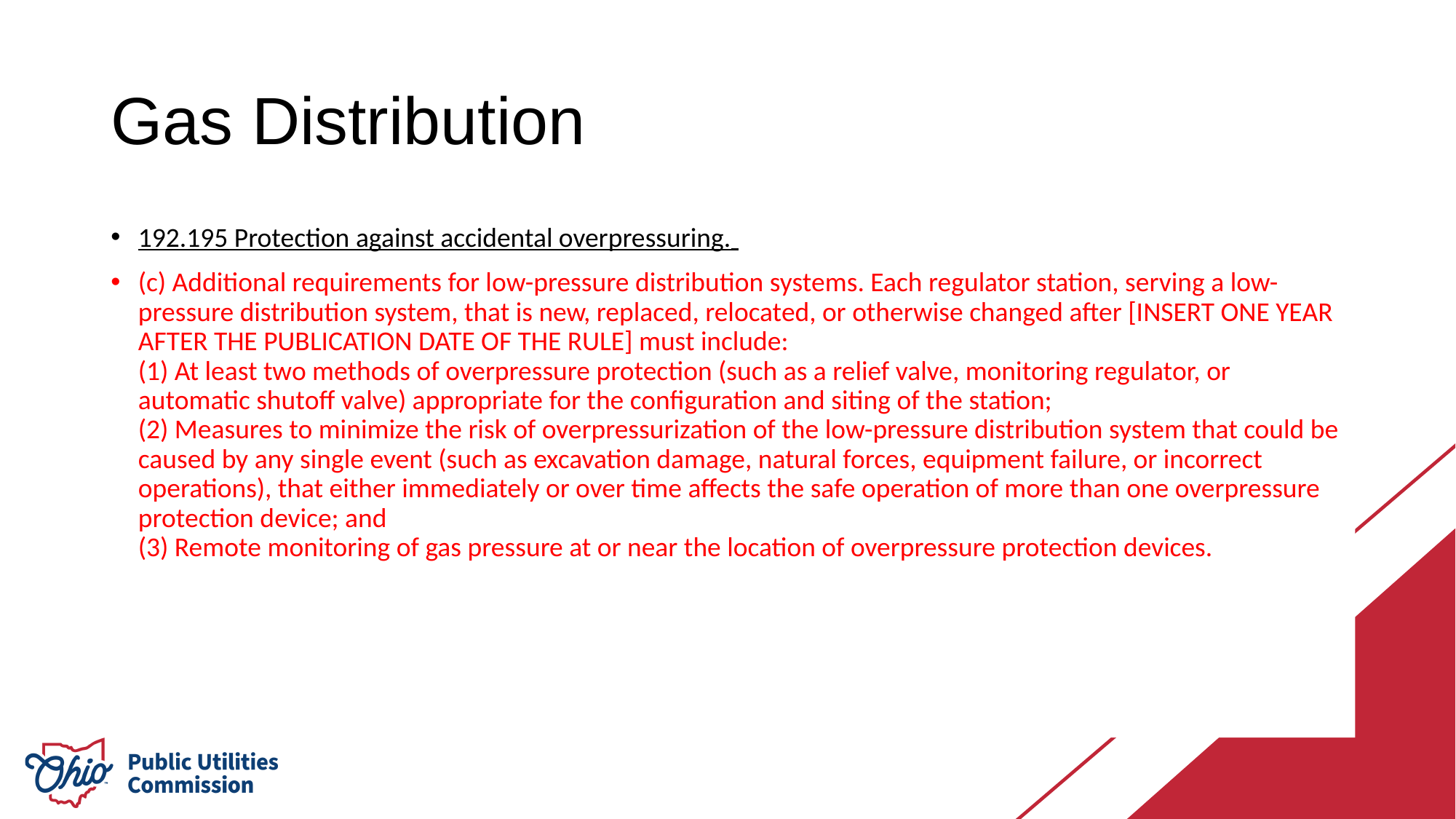

# Gas Distribution
192.195 Protection against accidental overpressuring.
(c) Additional requirements for low-pressure distribution systems. Each regulator station, serving a low-pressure distribution system, that is new, replaced, relocated, or otherwise changed after [INSERT ONE YEAR AFTER THE PUBLICATION DATE OF THE RULE] must include:
(1) At least two methods of overpressure protection (such as a relief valve, monitoring regulator, or automatic shutoff valve) appropriate for the configuration and siting of the station;
(2) Measures to minimize the risk of overpressurization of the low-pressure distribution system that could be caused by any single event (such as excavation damage, natural forces, equipment failure, or incorrect operations), that either immediately or over time affects the safe operation of more than one overpressure protection device; and
(3) Remote monitoring of gas pressure at or near the location of overpressure protection devices.